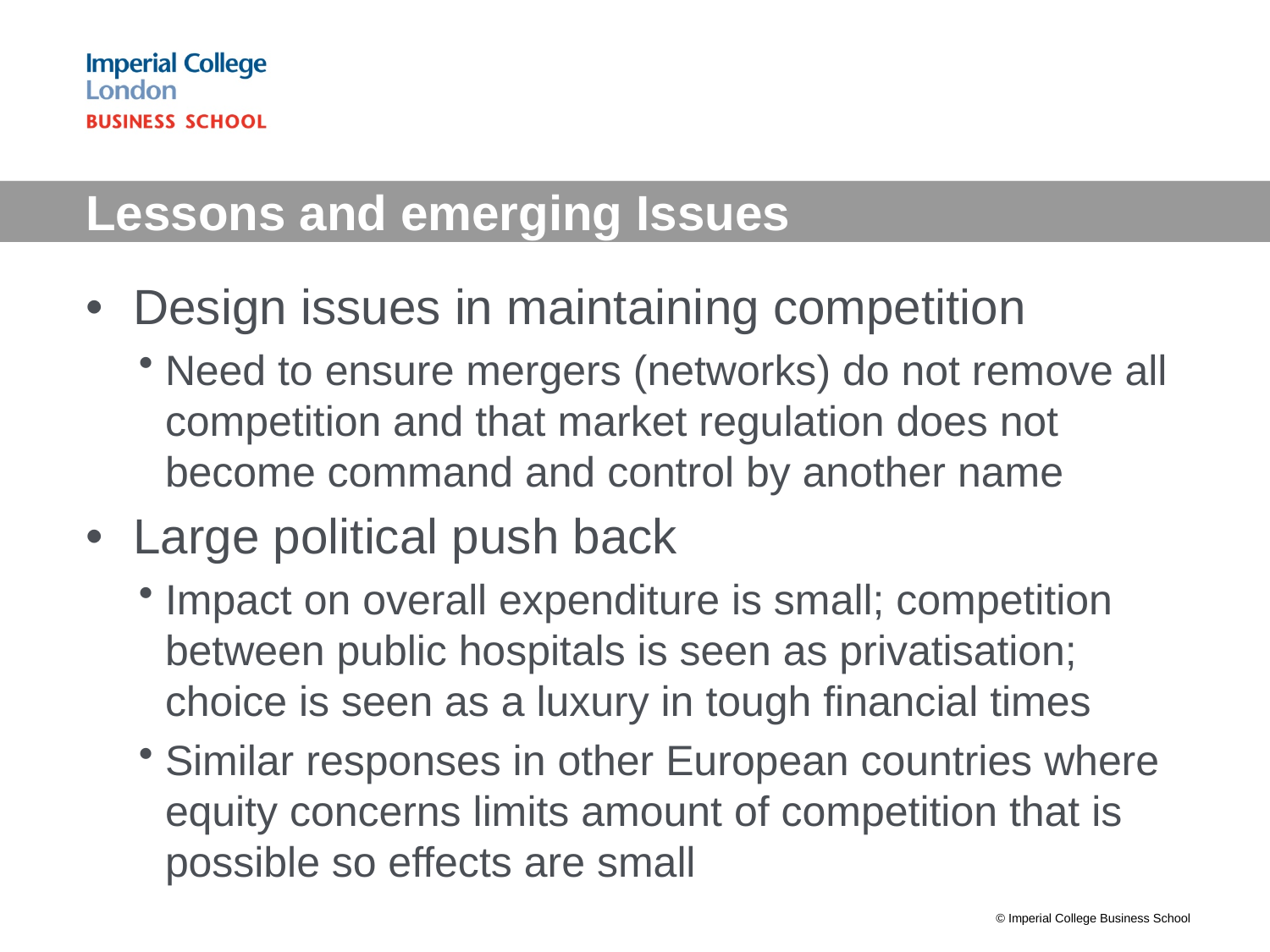

# Lessons and emerging Issues
Design issues in maintaining competition
Need to ensure mergers (networks) do not remove all competition and that market regulation does not become command and control by another name
Large political push back
Impact on overall expenditure is small; competition between public hospitals is seen as privatisation; choice is seen as a luxury in tough financial times
Similar responses in other European countries where equity concerns limits amount of competition that is possible so effects are small

© Imperial College Business School